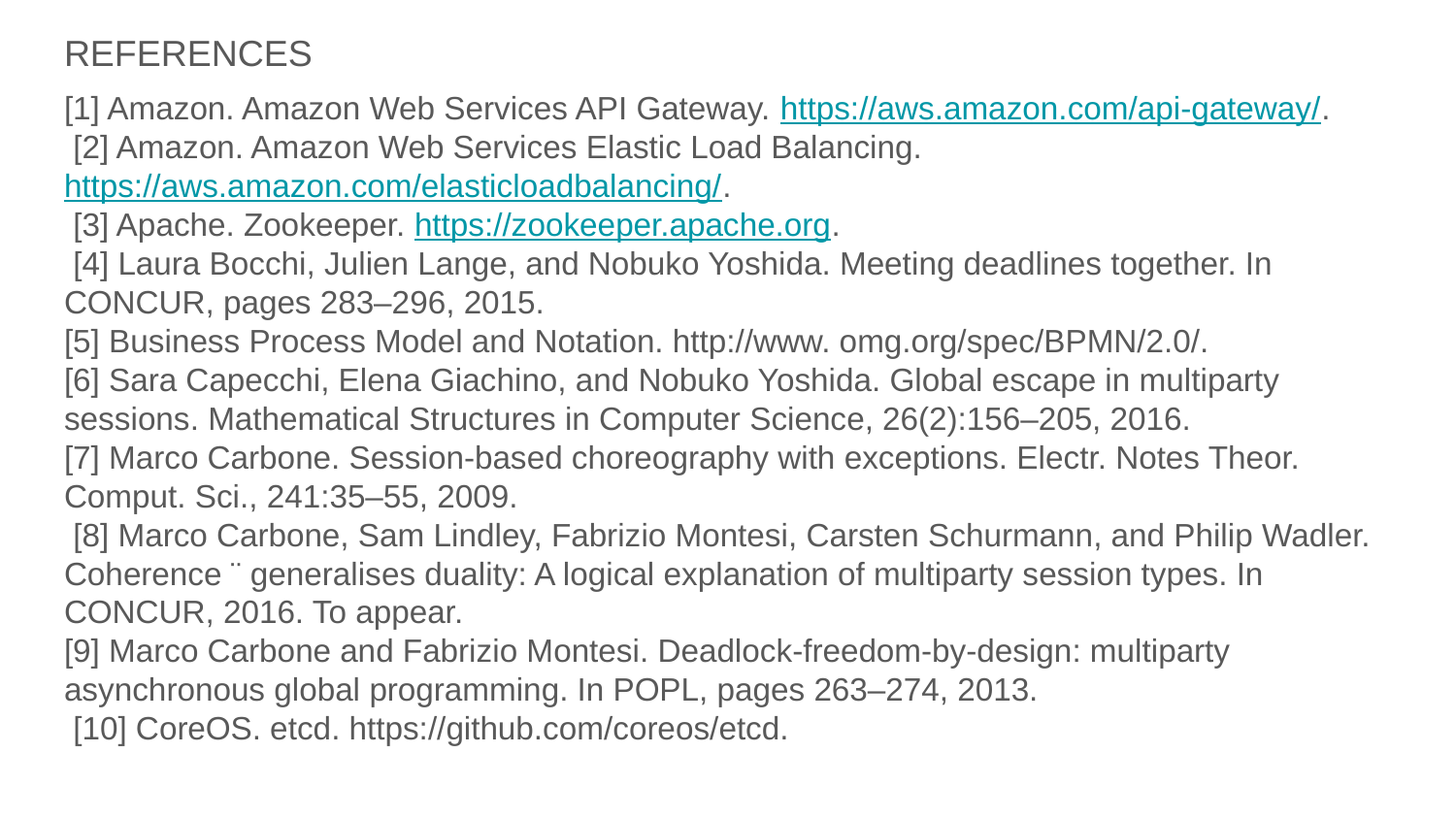

# REFERENCES
[1] Amazon. Amazon Web Services API Gateway. https://aws.amazon.com/api-gateway/.
 [2] Amazon. Amazon Web Services Elastic Load Balancing. https://aws.amazon.com/elasticloadbalancing/.
 [3] Apache. Zookeeper. https://zookeeper.apache.org.
 [4] Laura Bocchi, Julien Lange, and Nobuko Yoshida. Meeting deadlines together. In CONCUR, pages 283–296, 2015.
[5] Business Process Model and Notation. http://www. omg.org/spec/BPMN/2.0/.
[6] Sara Capecchi, Elena Giachino, and Nobuko Yoshida. Global escape in multiparty sessions. Mathematical Structures in Computer Science, 26(2):156–205, 2016.
[7] Marco Carbone. Session-based choreography with exceptions. Electr. Notes Theor. Comput. Sci., 241:35–55, 2009.
 [8] Marco Carbone, Sam Lindley, Fabrizio Montesi, Carsten Schurmann, and Philip Wadler. Coherence ¨ generalises duality: A logical explanation of multiparty session types. In CONCUR, 2016. To appear.
[9] Marco Carbone and Fabrizio Montesi. Deadlock-freedom-by-design: multiparty asynchronous global programming. In POPL, pages 263–274, 2013.
 [10] CoreOS. etcd. https://github.com/coreos/etcd.